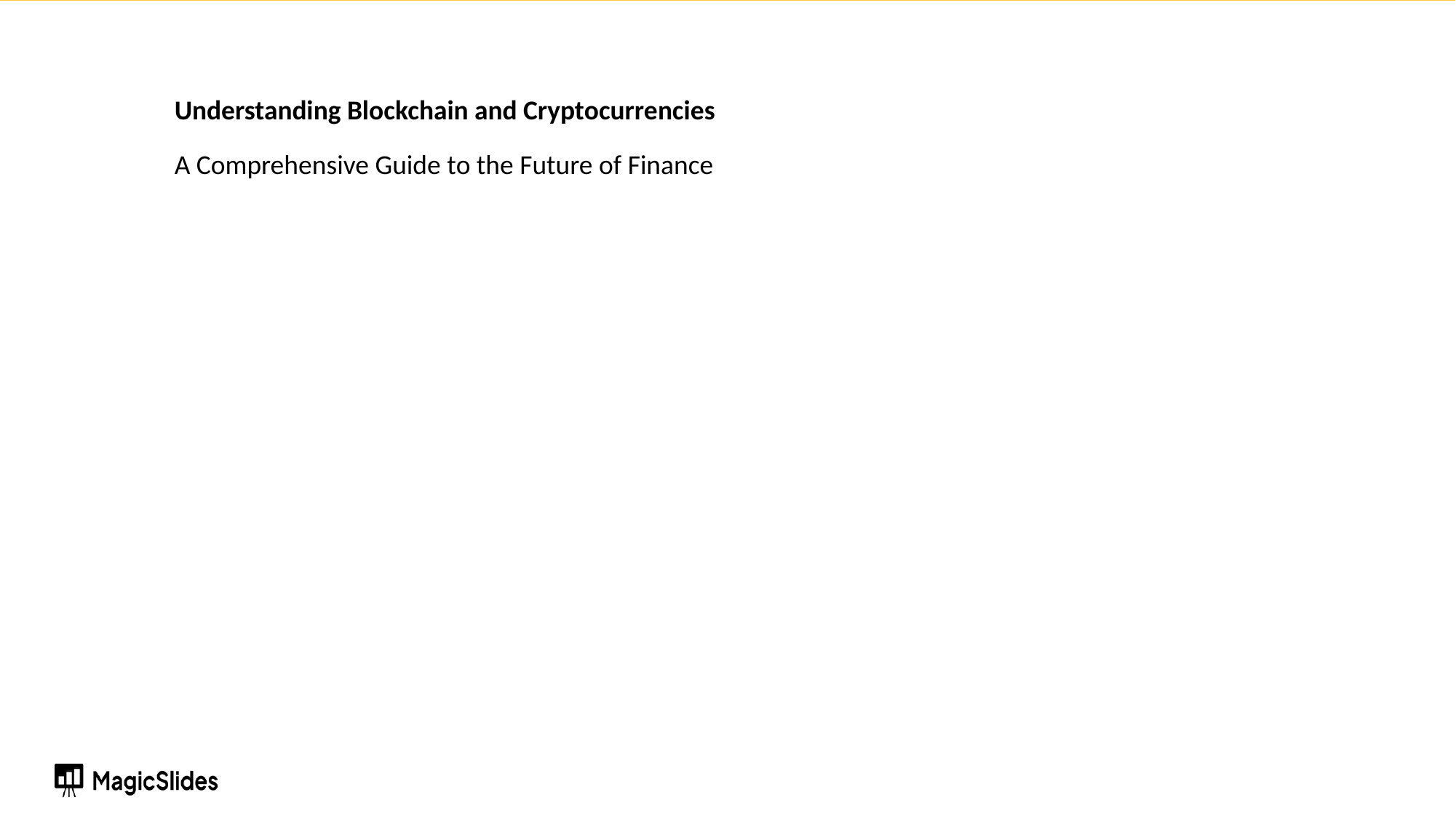

Understanding Blockchain and Cryptocurrencies
A Comprehensive Guide to the Future of Finance